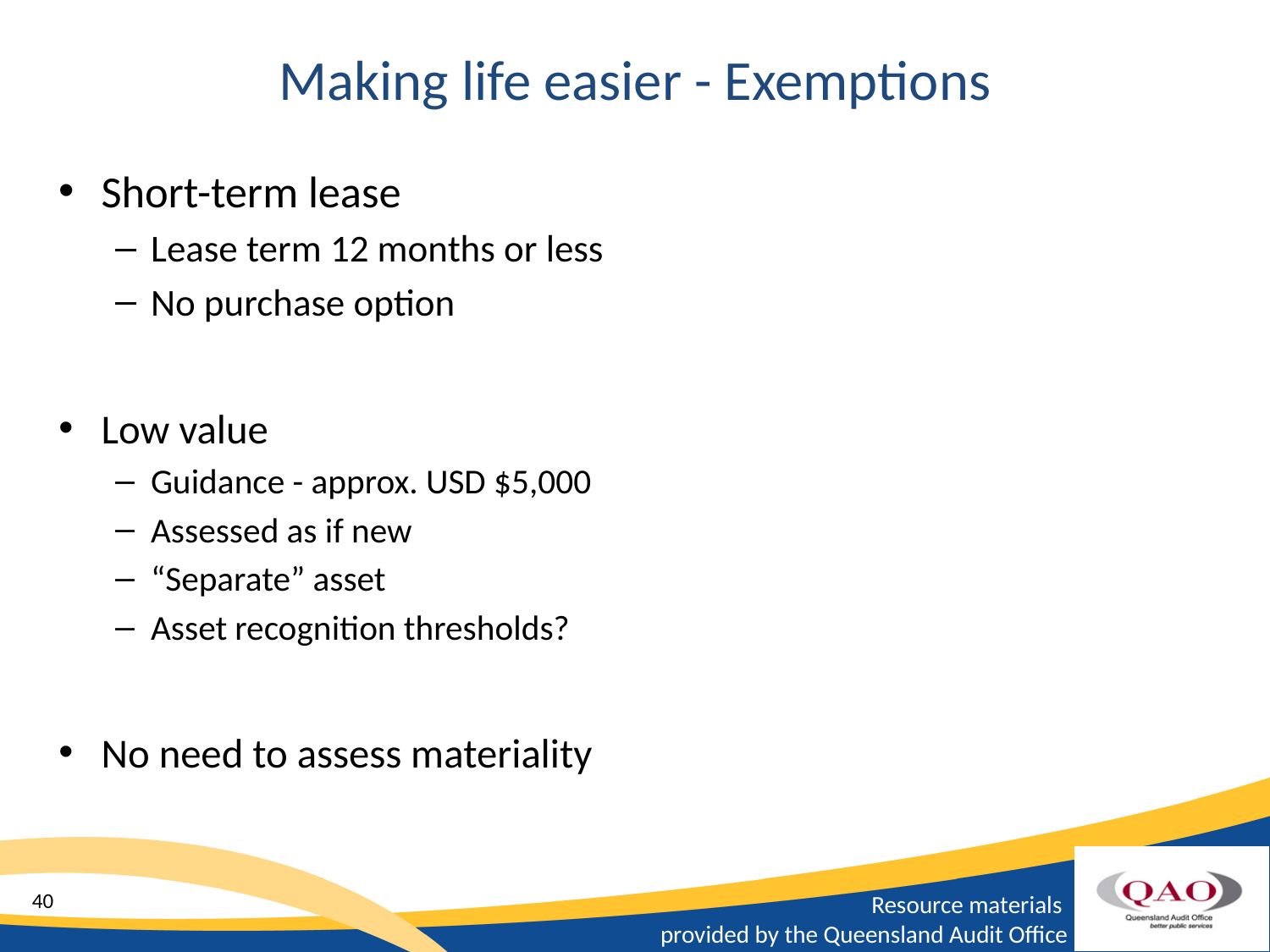

# Making life easier - Exemptions
Short-term lease
Lease term 12 months or less
No purchase option

Low value
Guidance - approx. USD $5,000
Assessed as if new
“Separate” asset
Asset recognition thresholds?

No need to assess materiality
40